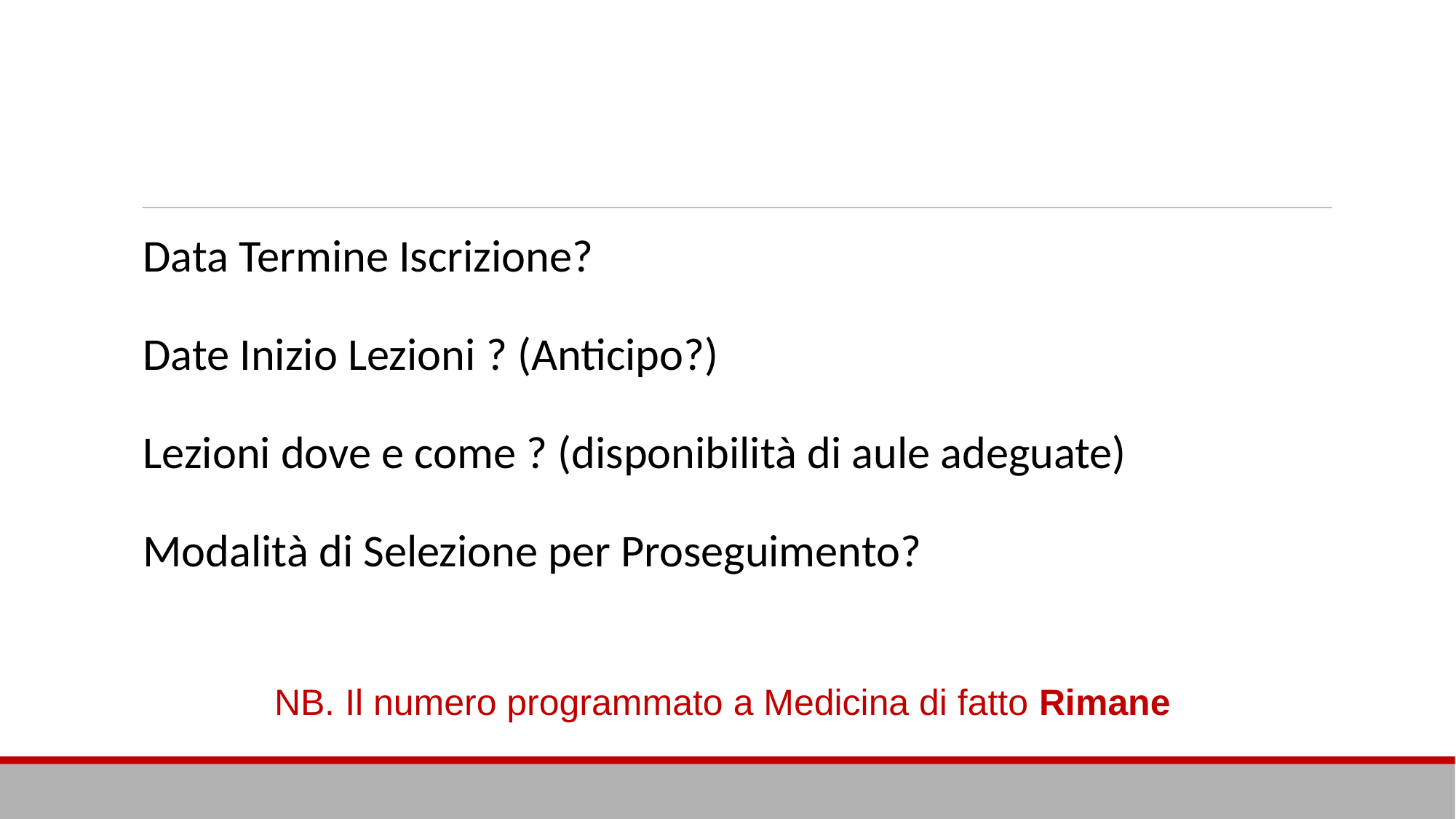

# Data Termine Iscrizione? Date Inizio Lezioni ? (Anticipo?) Lezioni dove e come ? (disponibilità di aule adeguate) Modalità di Selezione per Proseguimento?
NB. Il numero programmato a Medicina di fatto Rimane